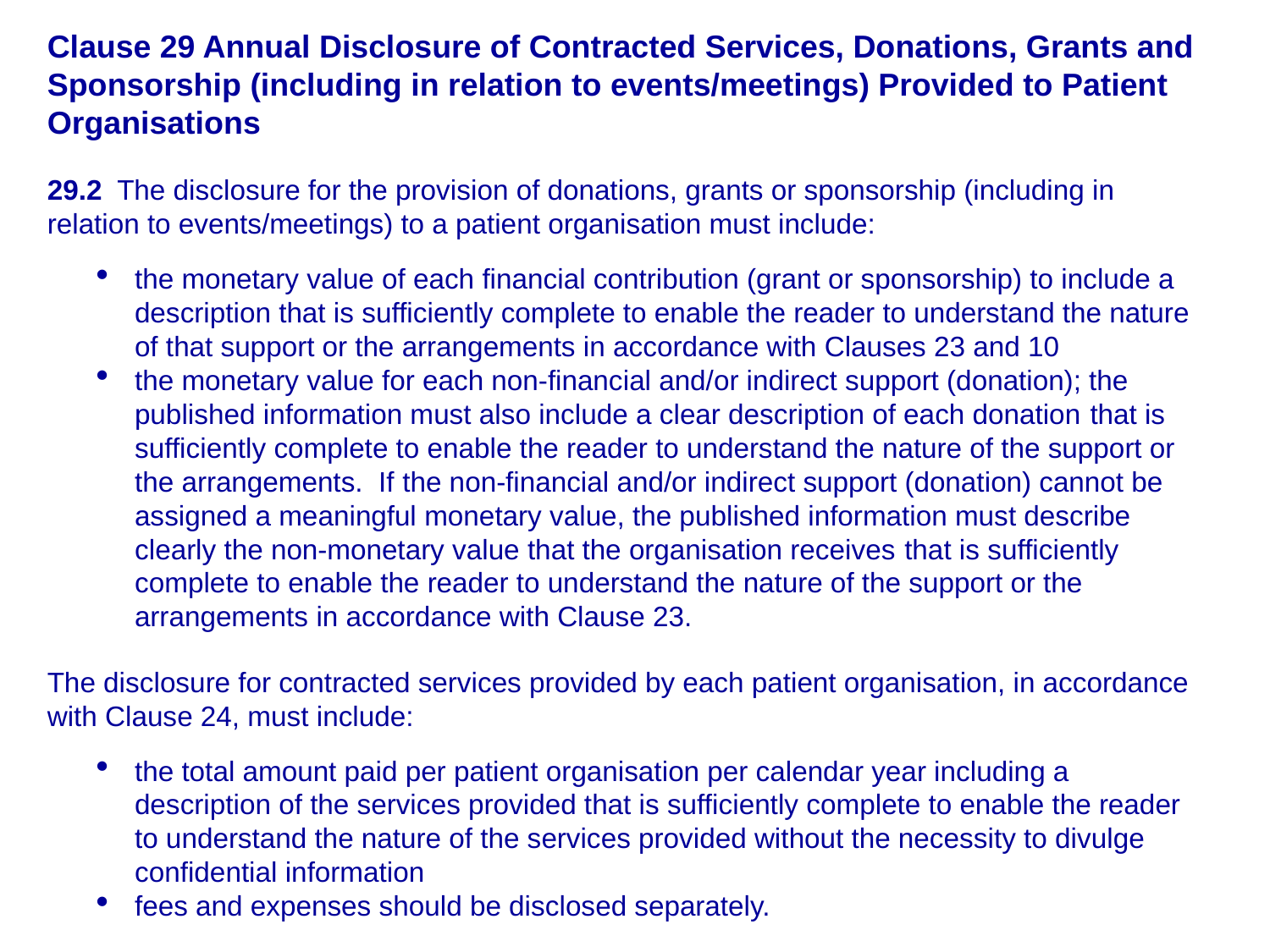

Clause 29 Annual Disclosure of Contracted Services, Donations, Grants and Sponsorship (including in relation to events/meetings) Provided to Patient Organisations
29.2  The disclosure for the provision of donations, grants or sponsorship (including in relation to events/meetings) to a patient organisation must include:
the monetary value of each financial contribution (grant or sponsorship) to include a description that is sufficiently complete to enable the reader to understand the nature of that support or the arrangements in accordance with Clauses 23 and 10
the monetary value for each non-financial and/or indirect support (donation); the published information must also include a clear description of each donation that is sufficiently complete to enable the reader to understand the nature of the support or the arrangements.  If the non-financial and/or indirect support (donation) cannot be assigned a meaningful monetary value, the published information must describe clearly the non-monetary value that the organisation receives that is sufficiently complete to enable the reader to understand the nature of the support or the arrangements in accordance with Clause 23.
The disclosure for contracted services provided by each patient organisation, in accordance with Clause 24, must include:
the total amount paid per patient organisation per calendar year including a description of the services provided that is sufficiently complete to enable the reader to understand the nature of the services provided without the necessity to divulge confidential information
fees and expenses should be disclosed separately.